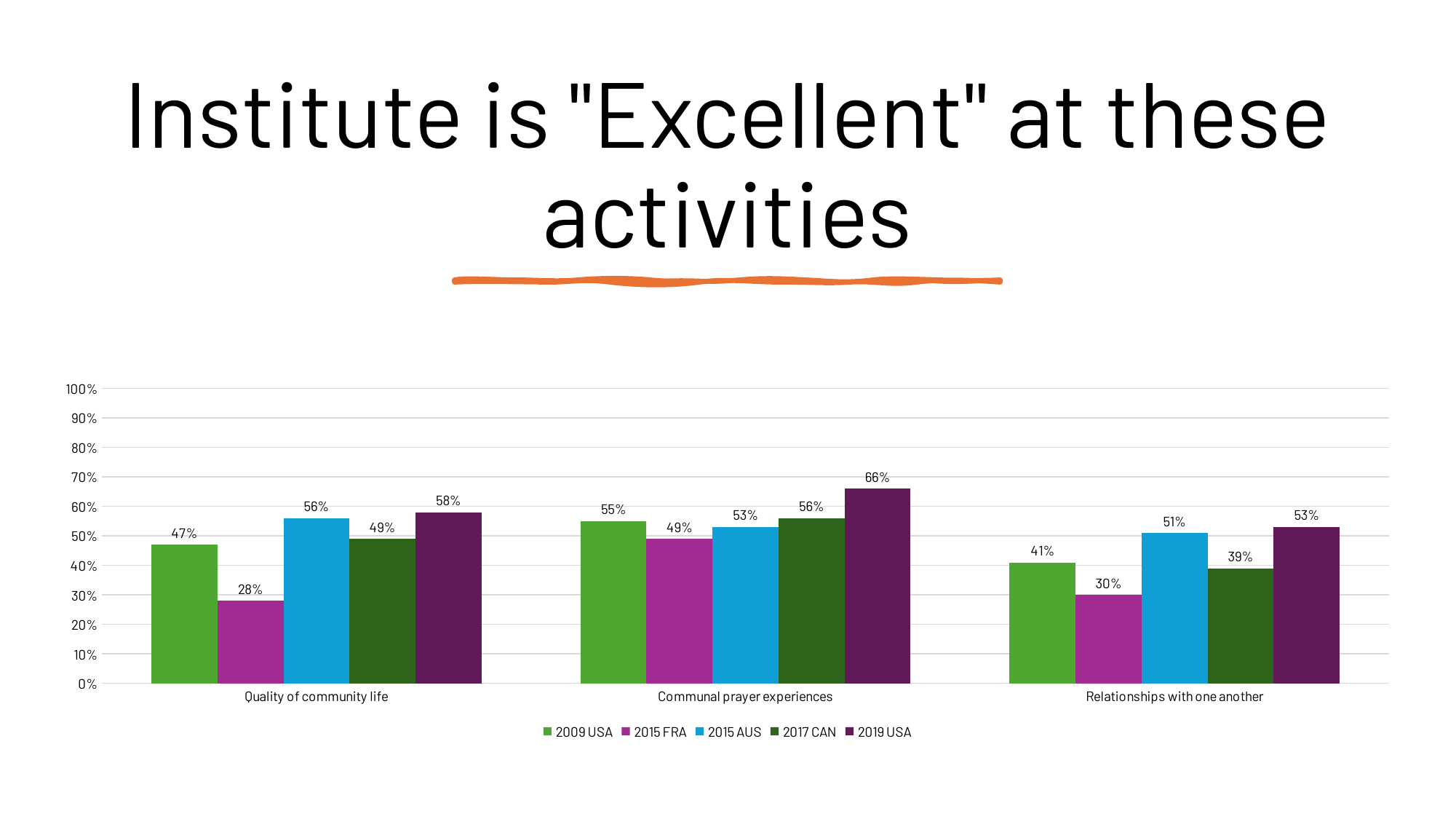

# Institute is "Excellent" at these activities

### Chart

| Category | 2009 USA | 2015 FRA | 2015 AUS | 2017 CAN | 2019 USA |
|---|---|---|---|---|---|
| Quality of community life | 0.47 | 0.28 | 0.56 | 0.49 | 0.58 |
| Communal prayer experiences | 0.55 | 0.49 | 0.53 | 0.56 | 0.66 |
| Relationships with one another | 0.41 | 0.3 | 0.51 | 0.39 | 0.53 |